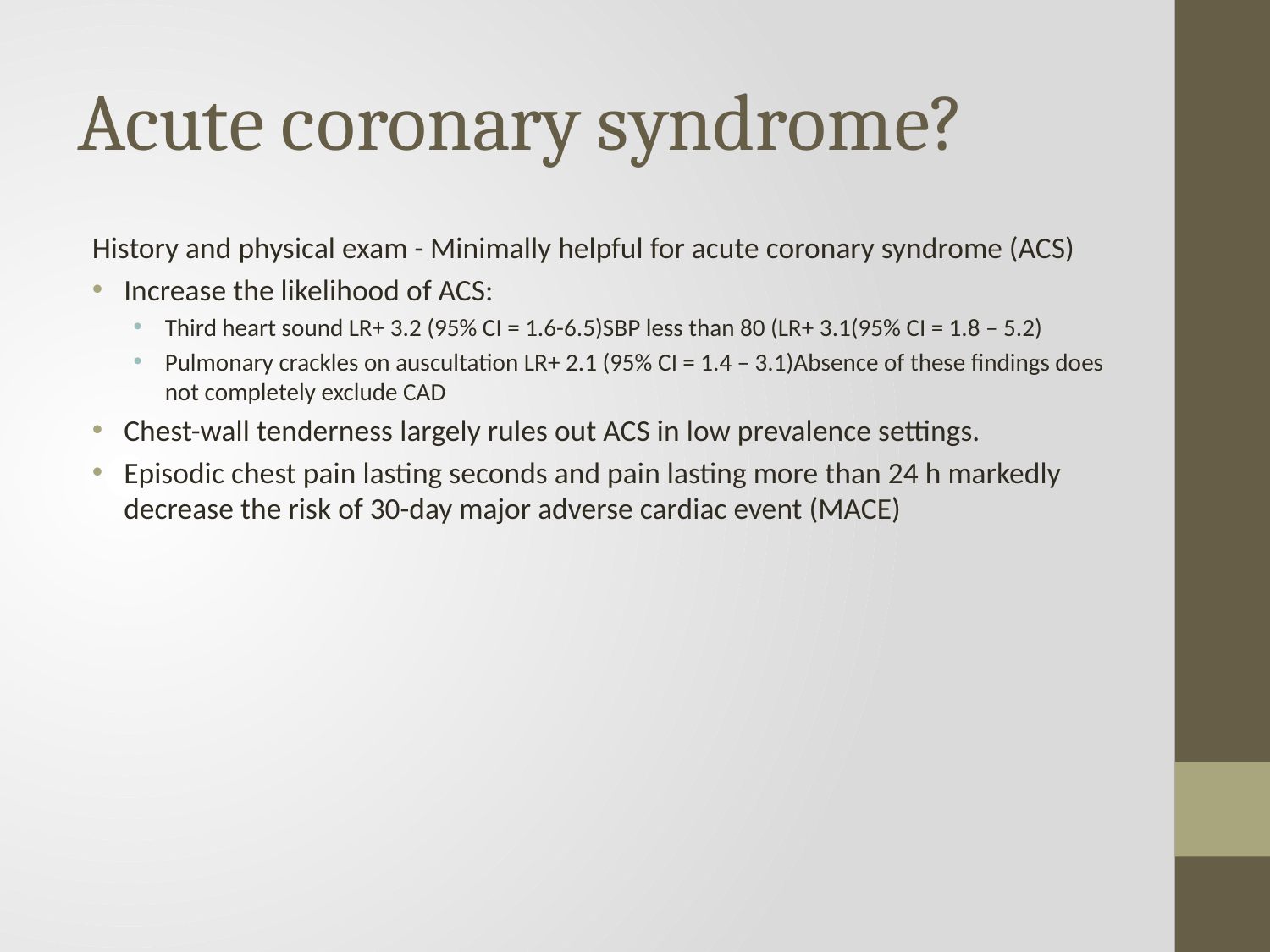

# Acute coronary syndrome?
History and physical exam - Minimally helpful for acute coronary syndrome (ACS)
Increase the likelihood of ACS:
Third heart sound LR+ 3.2 (95% CI = 1.6-6.5)SBP less than 80 (LR+ 3.1(95% CI = 1.8 – 5.2)
Pulmonary crackles on auscultation LR+ 2.1 (95% CI = 1.4 – 3.1)Absence of these findings does not completely exclude CAD
Chest-wall tenderness largely rules out ACS in low prevalence settings.
Episodic chest pain lasting seconds and pain lasting more than 24 h markedly decrease the risk of 30-day major adverse cardiac event (MACE)